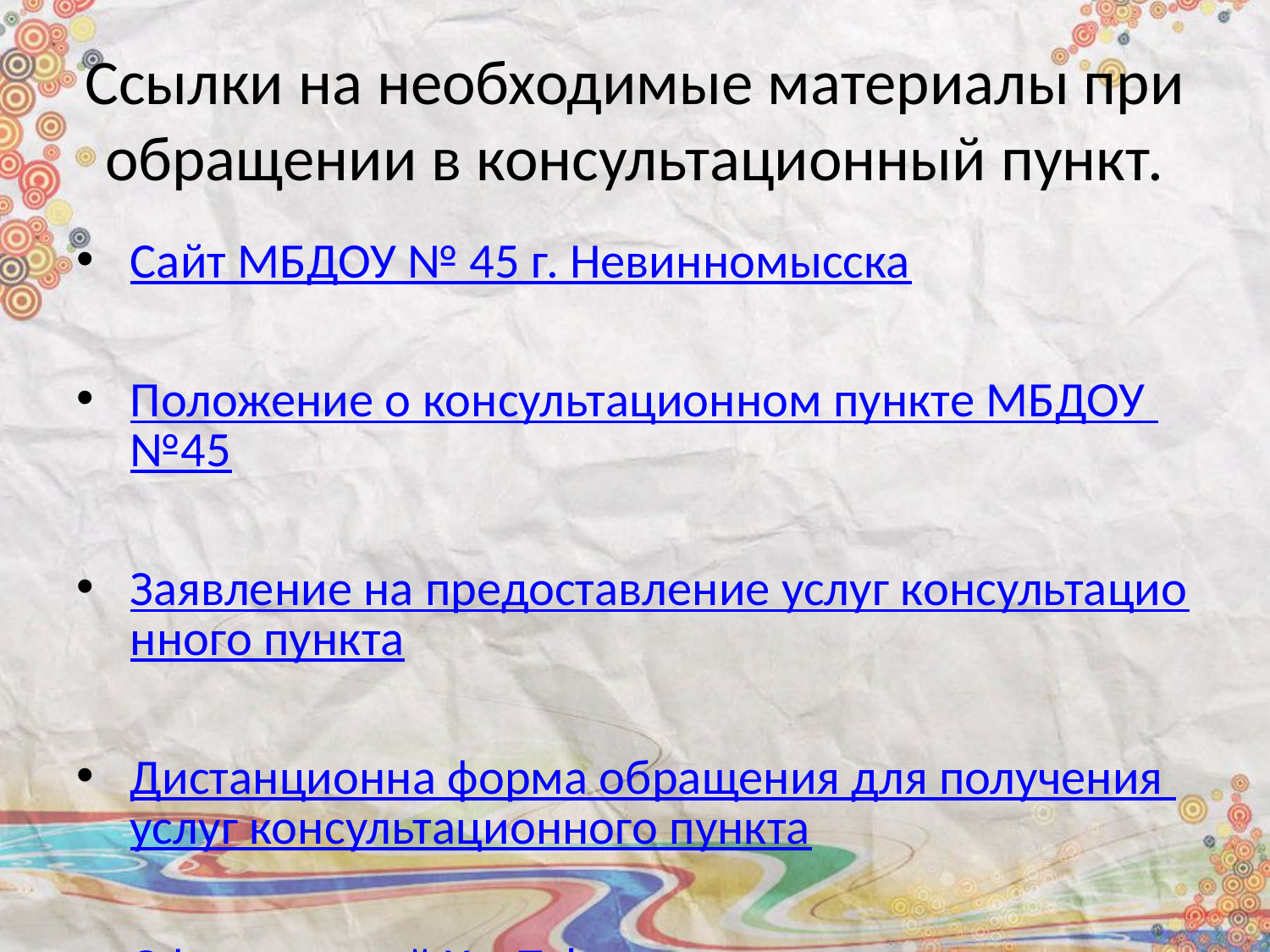

# Ссылки на необходимые материалы при обращении в консультационный пункт.
Сайт МБДОУ № 45 г. Невинномысска

Положение о консультационном пункте МБДОУ №45

Заявление на предоставление услуг консультационного пункта

Дистанционна форма обращения для получения услуг консультационного пункта

Официальный YouTube-канал